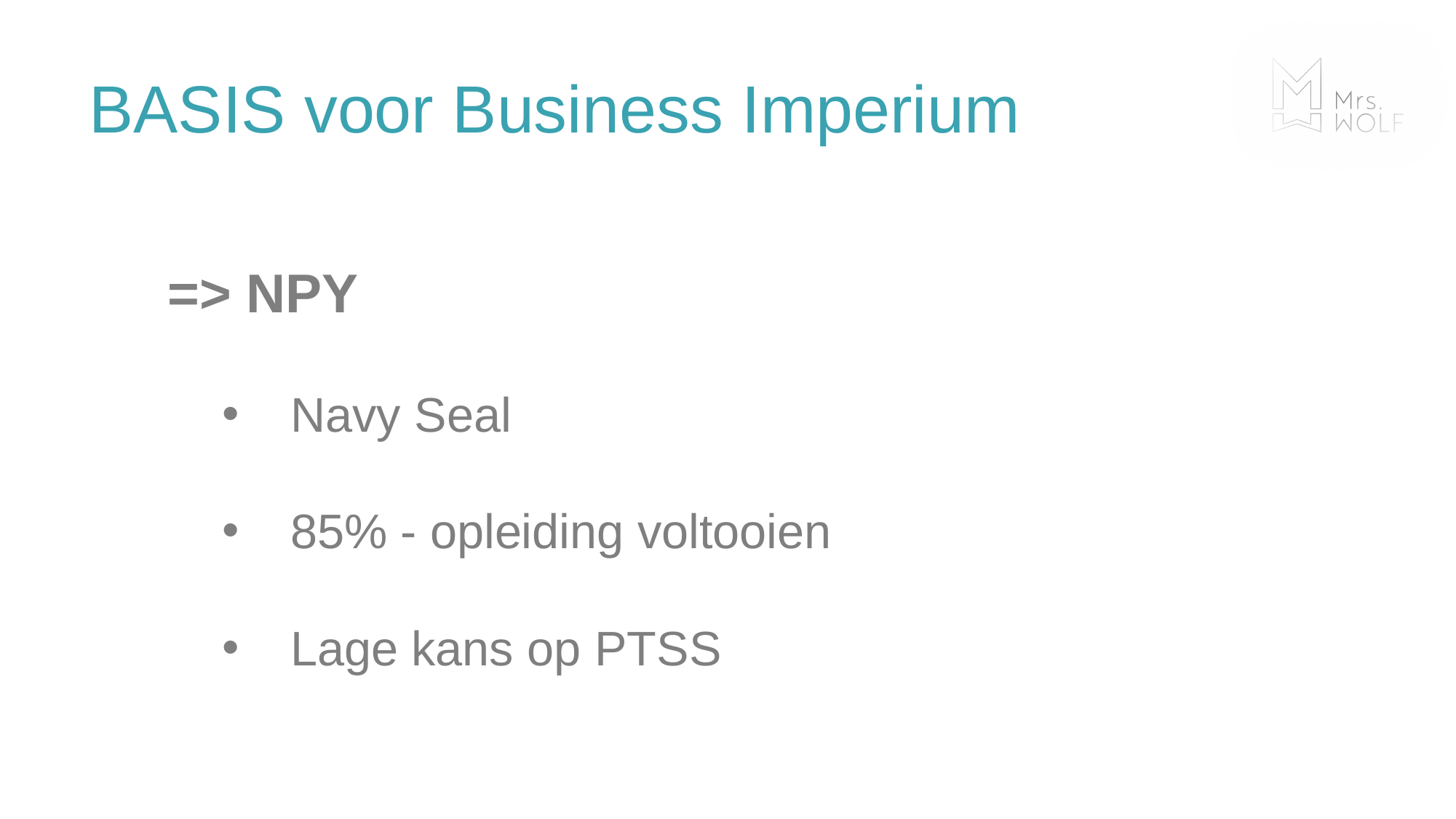

# BASIS voor Business Imperium
=> NPY

Navy Seal

85% - opleiding voltooien

Lage kans op PTSS